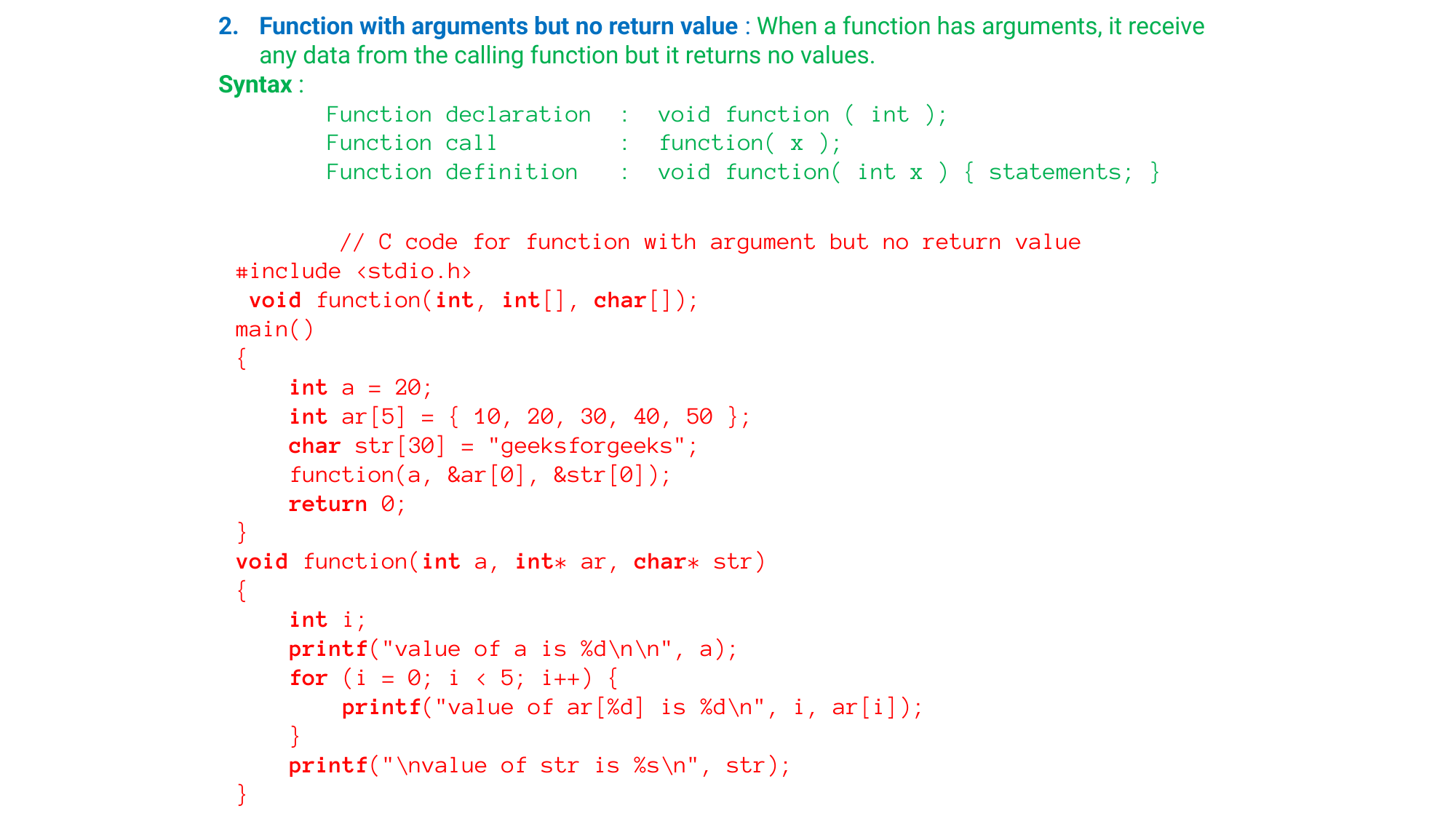

Function with arguments but no return value : When a function has arguments, it receive any data from the calling function but it returns no values.
Syntax :
	Function declaration  :  void function ( int );
	Function call         :  function( x );
	Function definition   :  void function( int x ) { statements; }
// C code for function with argument but no return value
#include <stdio.h>
 void function(int, int[], char[]);
main()
{
    int a = 20;
    int ar[5] = { 10, 20, 30, 40, 50 };
    char str[30] = "geeksforgeeks";
    function(a, &ar[0], &str[0]);
    return 0;
}
void function(int a, int* ar, char* str)
{
    int i;
    printf("value of a is %d\n\n", a);
    for (i = 0; i < 5; i++) {
        printf("value of ar[%d] is %d\n", i, ar[i]);
    }
    printf("\nvalue of str is %s\n", str);
}